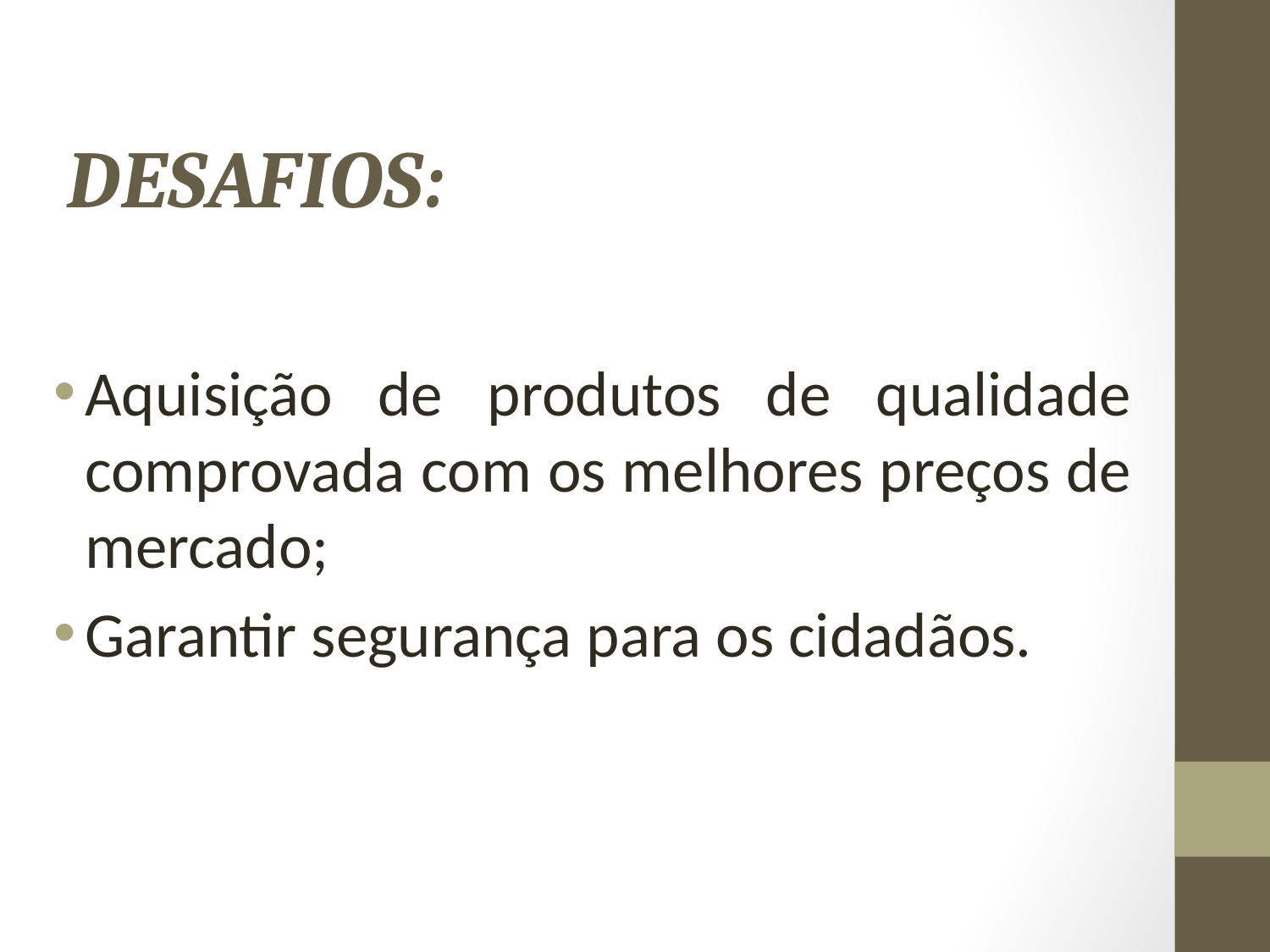

# DESAFIOS:
Aquisição de produtos de qualidade comprovada com os melhores preços de mercado;
Garantir segurança para os cidadãos.